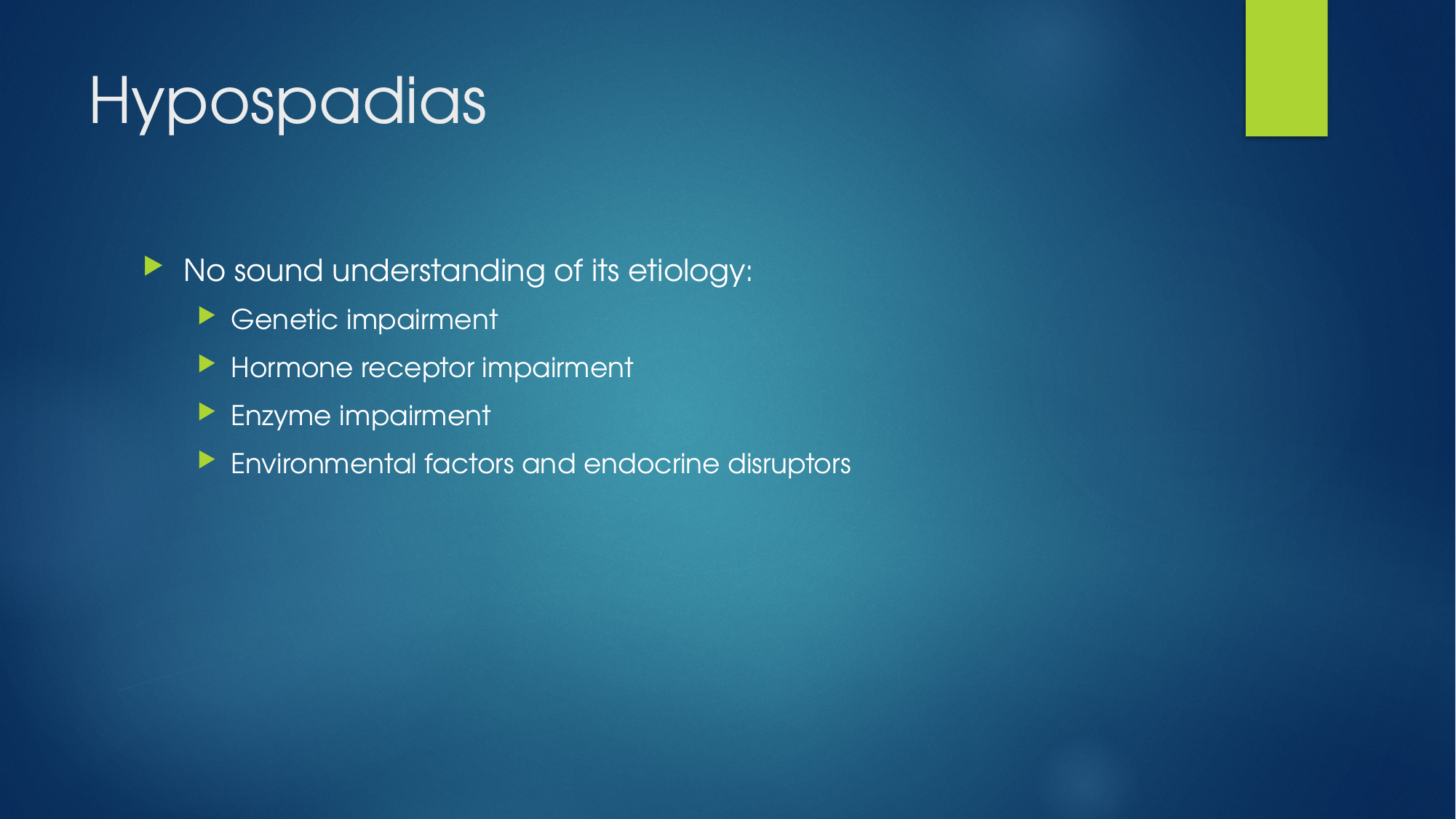

# Hypospadias
No sound understanding of its etiology:
Genetic impairment
Hormone receptor impairment
Enzyme impairment
Environmental factors and endocrine disruptors